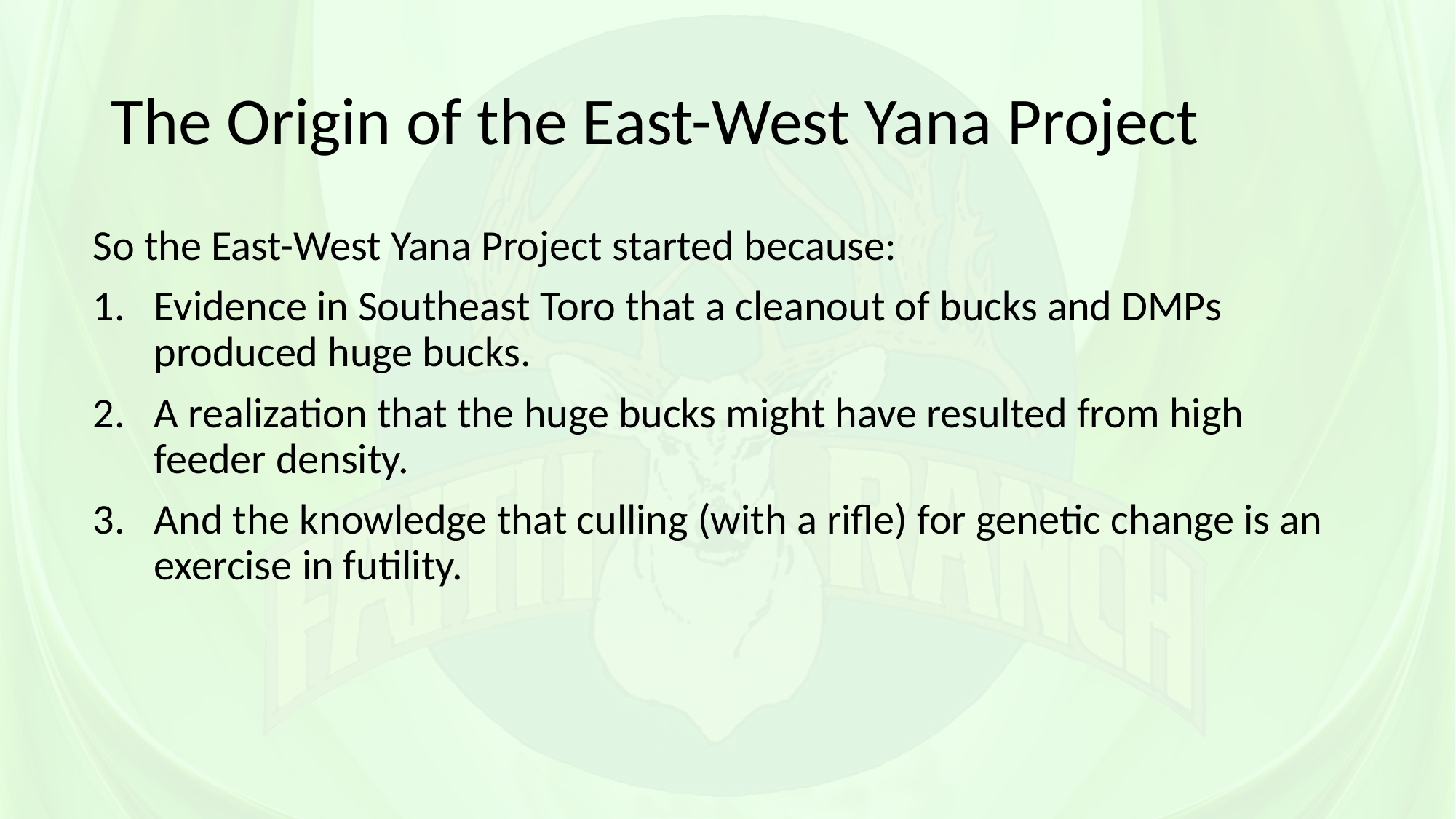

# The Origin of the East-West Yana Project
So the East-West Yana Project started because:
Evidence in Southeast Toro that a cleanout of bucks and DMPs produced huge bucks.
A realization that the huge bucks might have resulted from high feeder density.
And the knowledge that culling (with a rifle) for genetic change is an exercise in futility.